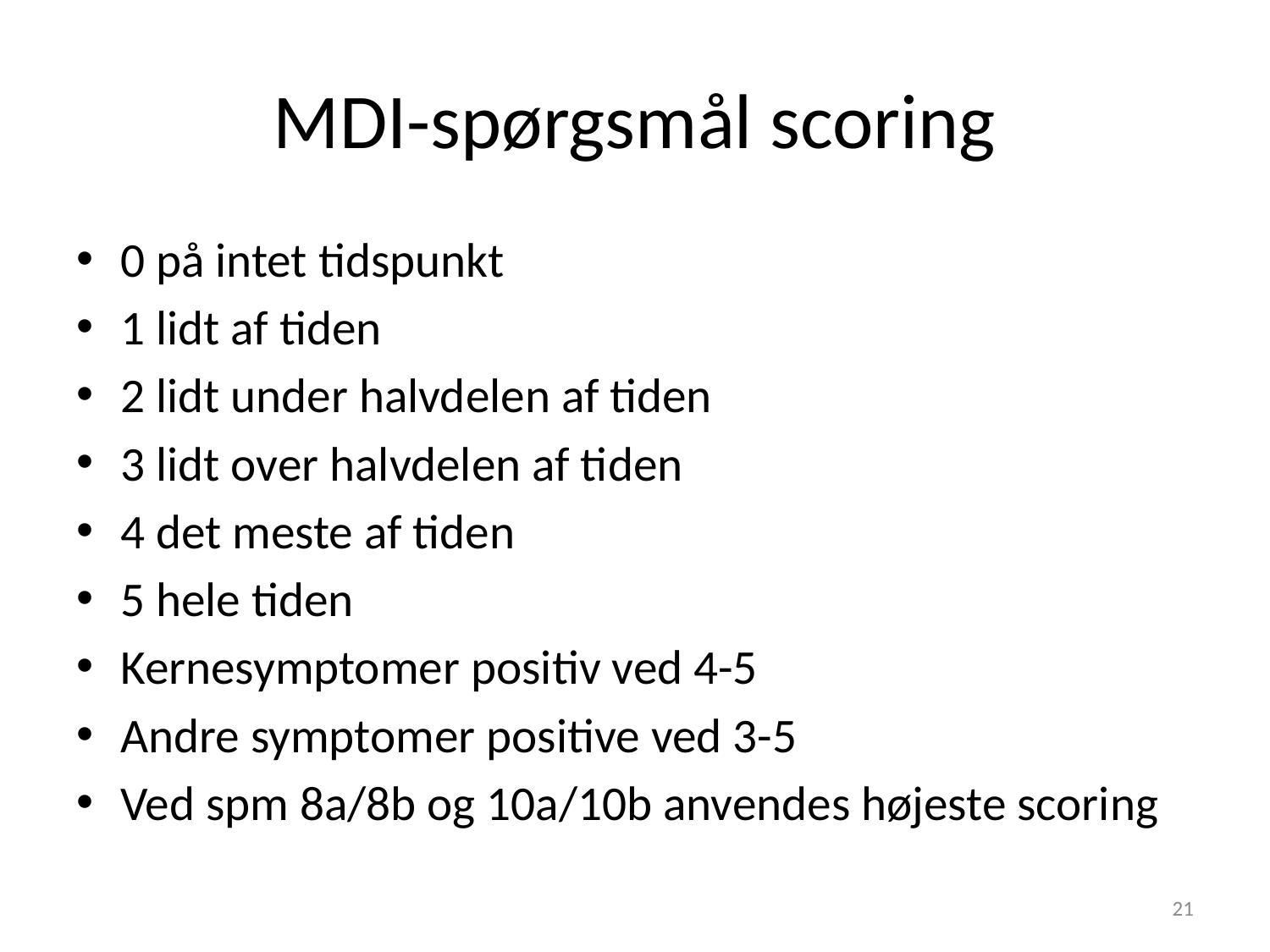

# MDI-spørgsmål scoring
0 på intet tidspunkt
1 lidt af tiden
2 lidt under halvdelen af tiden
3 lidt over halvdelen af tiden
4 det meste af tiden
5 hele tiden
Kernesymptomer positiv ved 4-5
Andre symptomer positive ved 3-5
Ved spm 8a/8b og 10a/10b anvendes højeste scoring
21